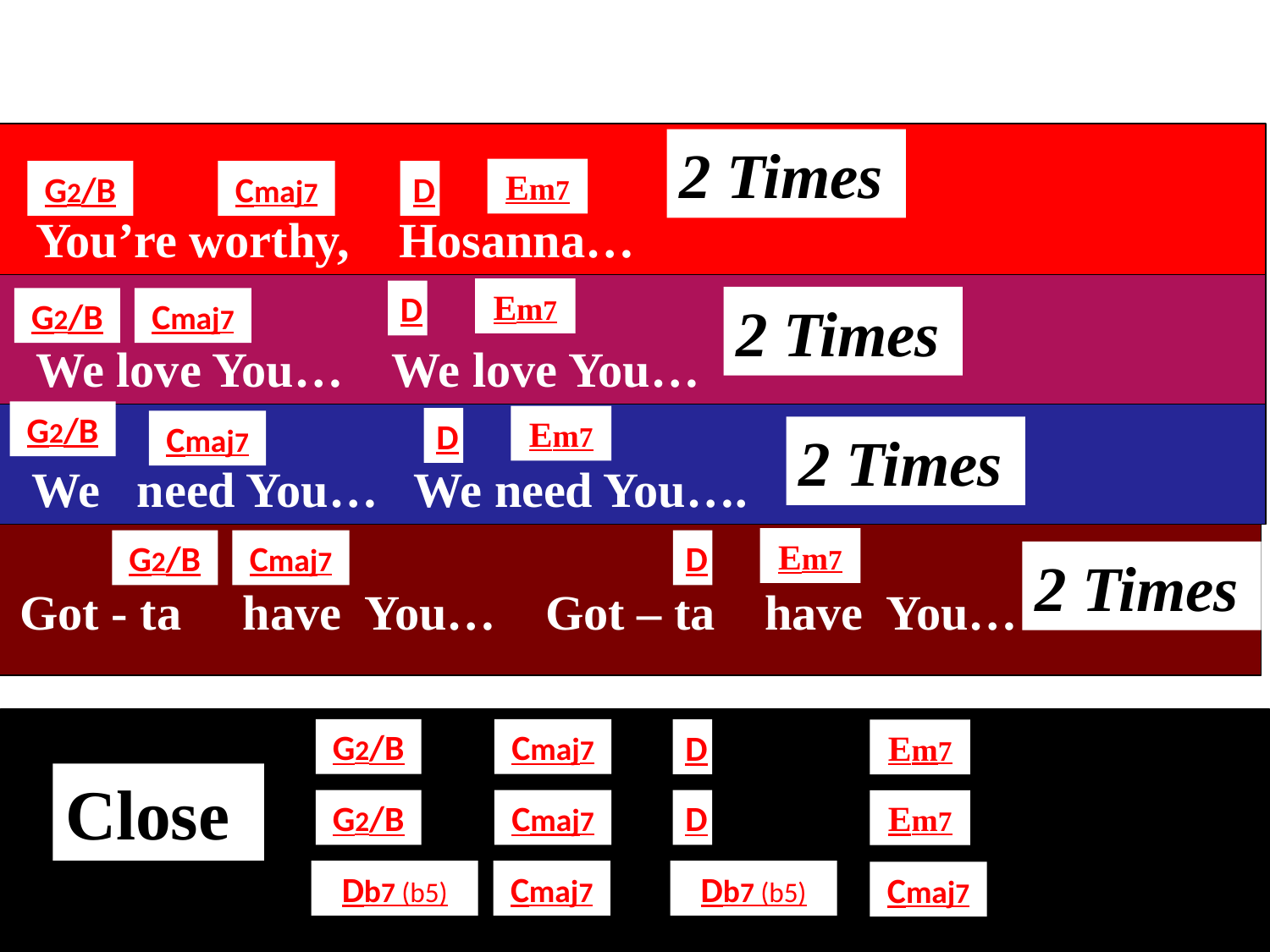

2 Times
Em7
G2/B
Cmaj7
D
  You’re worthy,    Hosanna…

Em7
D
2 Times
G2/B
Cmaj7
  We love You…    We love You…

G2/B
Em7
D
Cmaj7
2 Times
  We   need You…   We need You….

Em7
G2/B
Cmaj7
D
2 Times
 Got - ta     have  You…    Got – ta    have  You…

G2/B
Cmaj7
D
Em7
Close
G2/B
Cmaj7
D
Em7
Db7 (b5)
Cmaj7
Db7 (b5)
Cmaj7